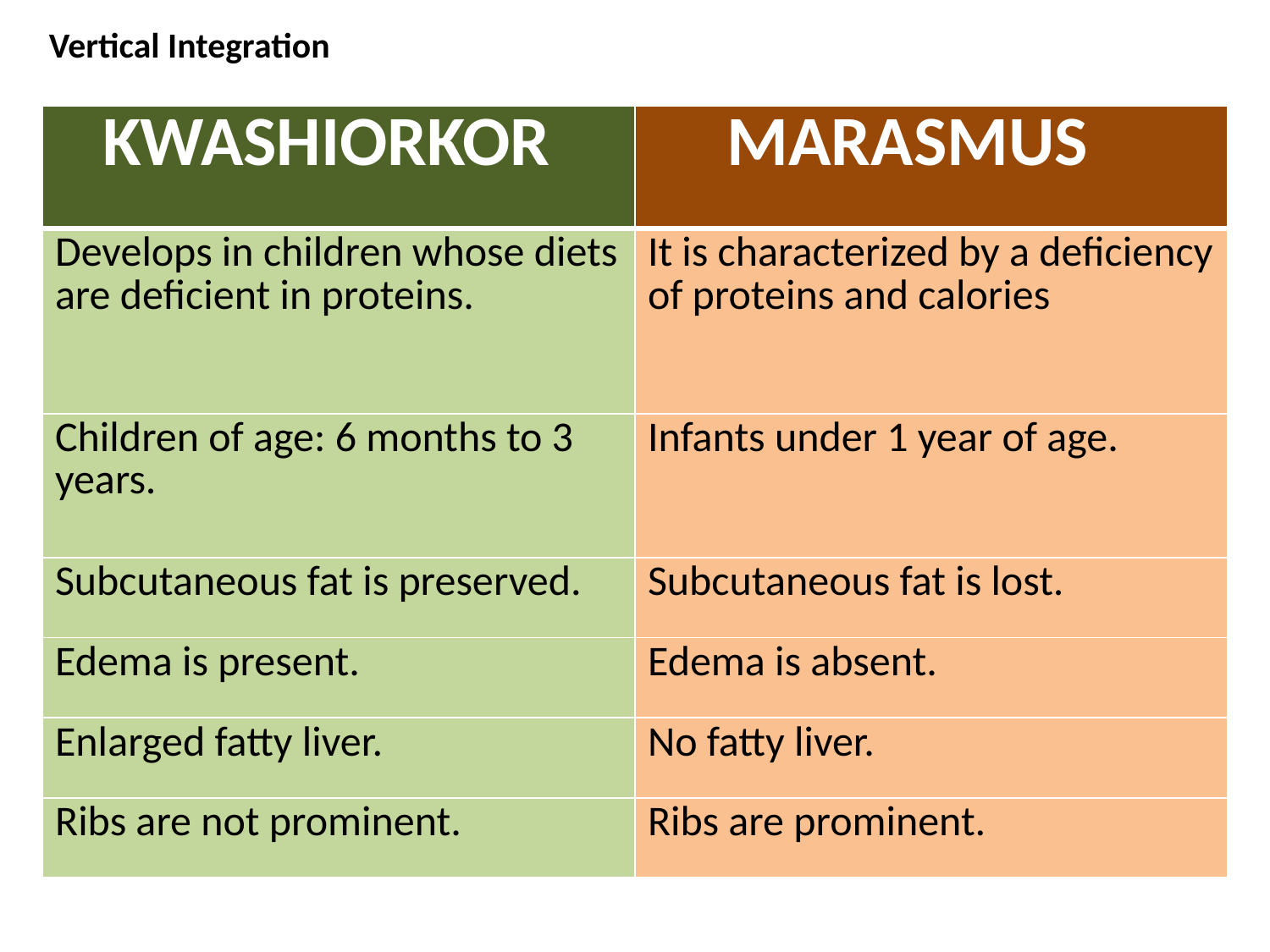

Vertical Integration
| KWASHIORKOR | MARASMUS |
| --- | --- |
| Develops in children whose diets are deficient in proteins. | It is characterized by a deficiency of proteins and calories |
| Children of age: 6 months to 3 years. | Infants under 1 year of age. |
| Subcutaneous fat is preserved. | Subcutaneous fat is lost. |
| Edema is present. | Edema is absent. |
| Enlarged fatty liver. | No fatty liver. |
| Ribs are not prominent. | Ribs are prominent. |